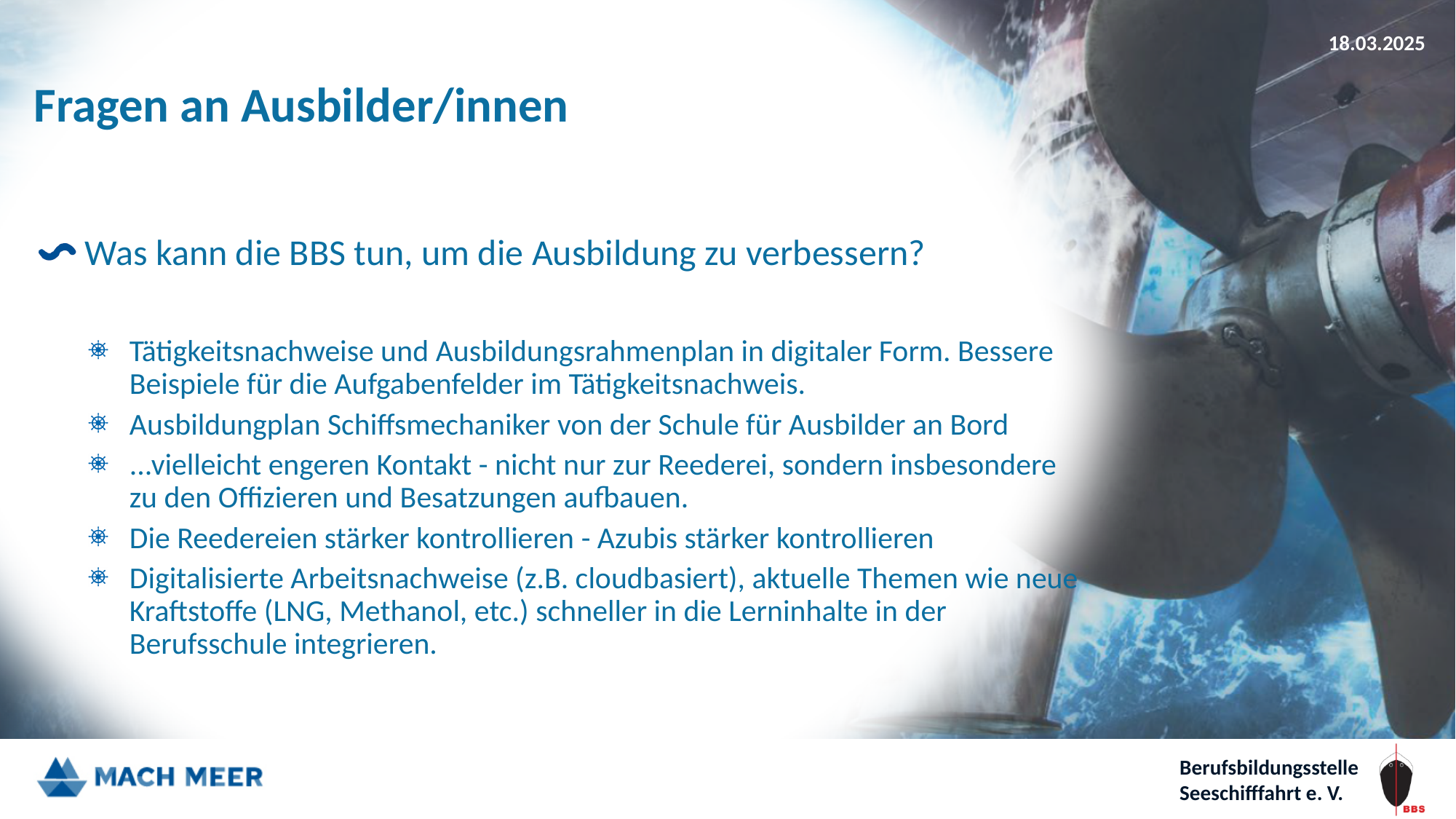

18.03.2025
# Fragen an Ausbilder/innen
 Was kann die BBS tun, um die Ausbildung zu verbessern?

Tätigkeitsnachweise und Ausbildungsrahmenplan in digitaler Form. Bessere Beispiele für die Aufgabenfelder im Tätigkeitsnachweis.
Ausbildungplan Schiffsmechaniker von der Schule für Ausbilder an Bord
...vielleicht engeren Kontakt - nicht nur zur Reederei, sondern insbesondere zu den Offizieren und Besatzungen aufbauen.
Die Reedereien stärker kontrollieren - Azubis stärker kontrollieren
Digitalisierte Arbeitsnachweise (z.B. cloudbasiert), aktuelle Themen wie neue Kraftstoffe (LNG, Methanol, etc.) schneller in die Lerninhalte in der Berufsschule integrieren.